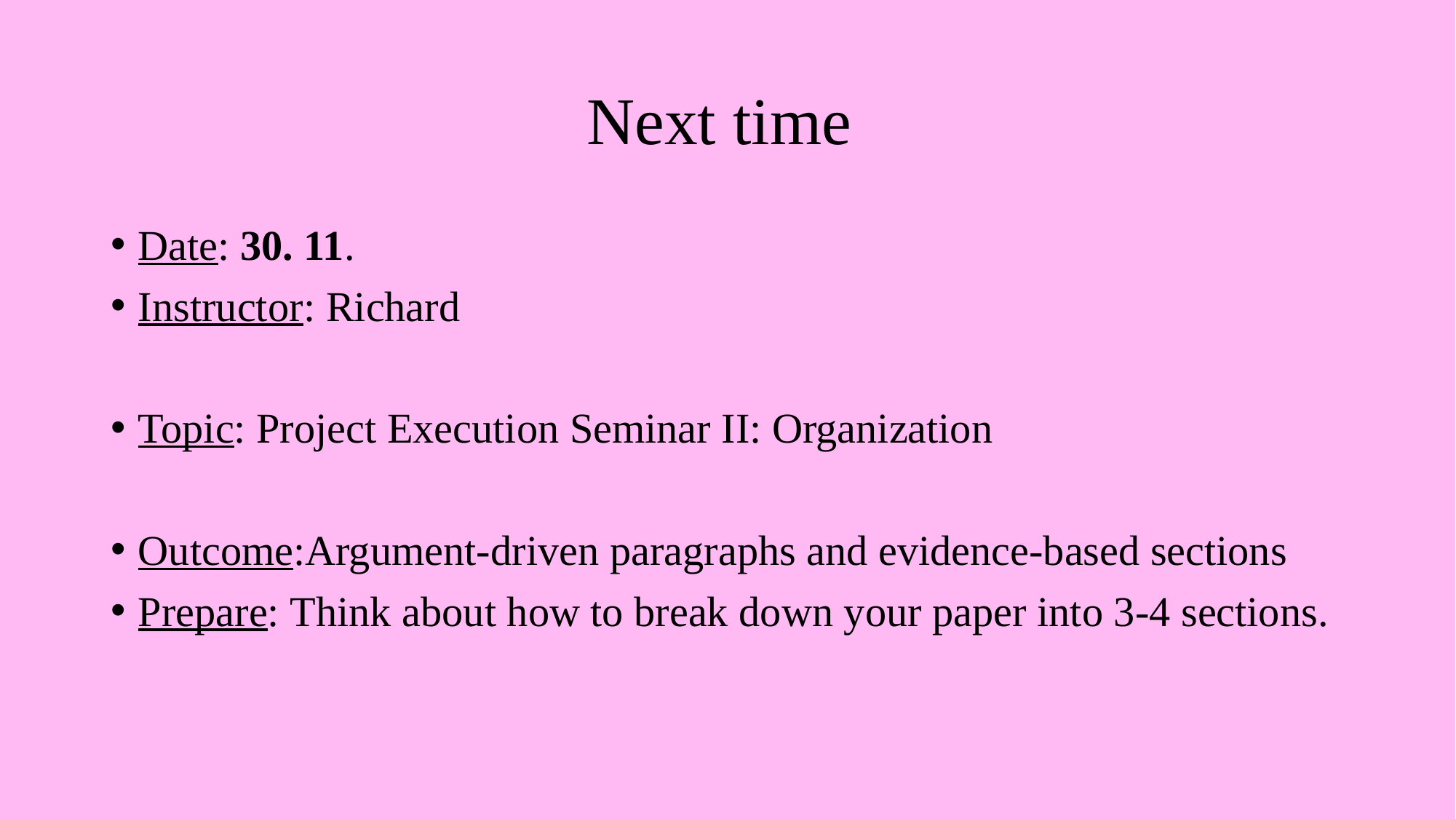

# Next time
Date: 30. 11.
Instructor: Richard

Topic: Project Execution Seminar II: Organization

Outcome:Argument-driven paragraphs and evidence-based sections
Prepare: Think about how to break down your paper into 3-4 sections.